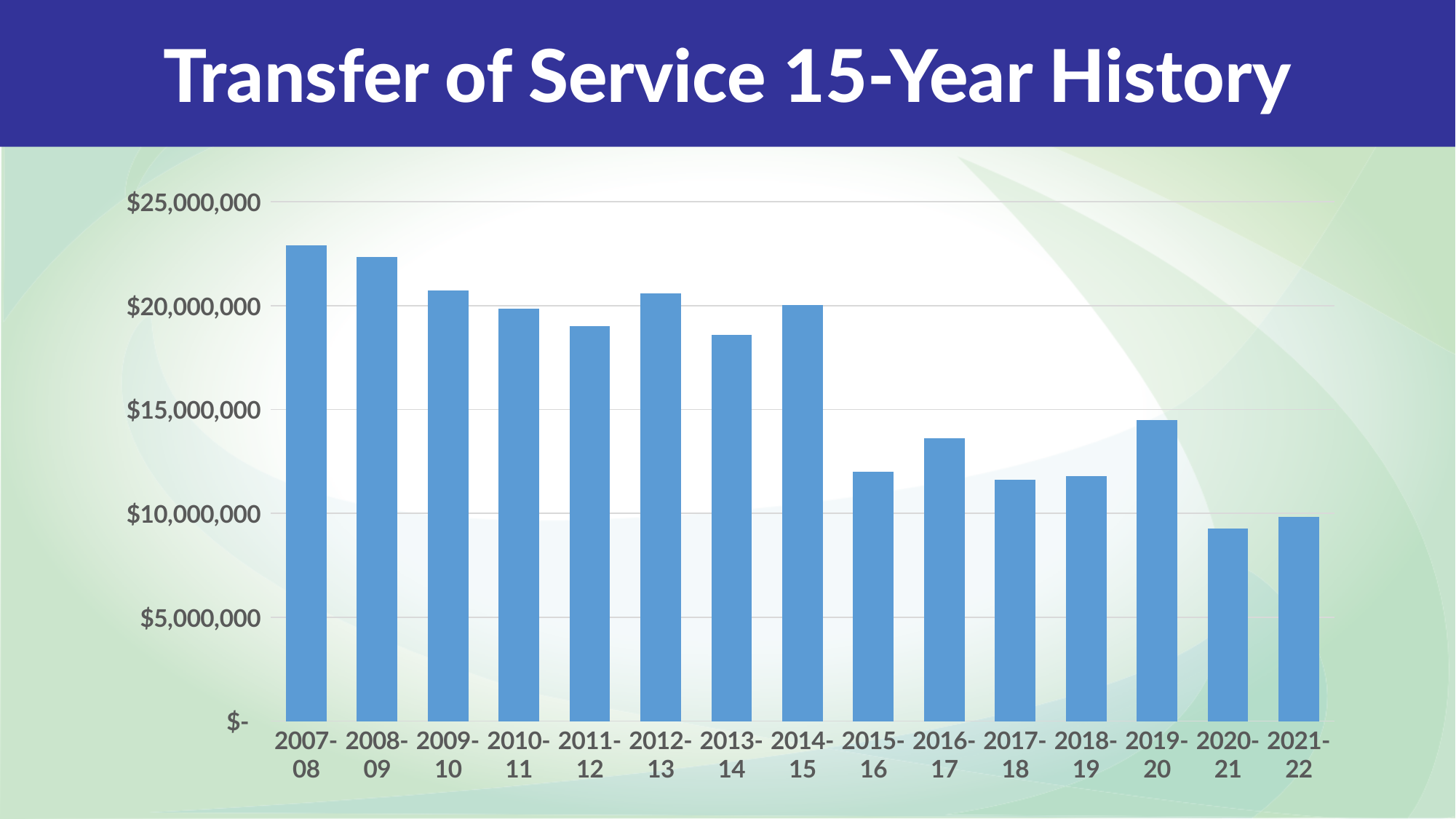

Transfer of Service 15-Year History

### Chart

| Category |  |
|---|---|
| 2007-08 | 22900153.0 |
| 2008-09 | 22351266.0 |
| 2009-10 | 20734746.0 |
| 2010-11 | 19860372.0 |
| 2011-12 | 19002719.0 |
| 2012-13 | 20574340.0 |
| 2013-14 | 18575345.0 |
| 2014-15 | 20032304.0 |
| 2015-16 | 12021106.0 |
| 2016-17 | 13605673.0 |
| 2017-18 | 11628018.0 |
| 2018-19 | 11796156.0 |
| 2019-20 | 14492398.0 |
| 2020-21 | 9265673.0 |
| 2021-22 | 9817309.0 |